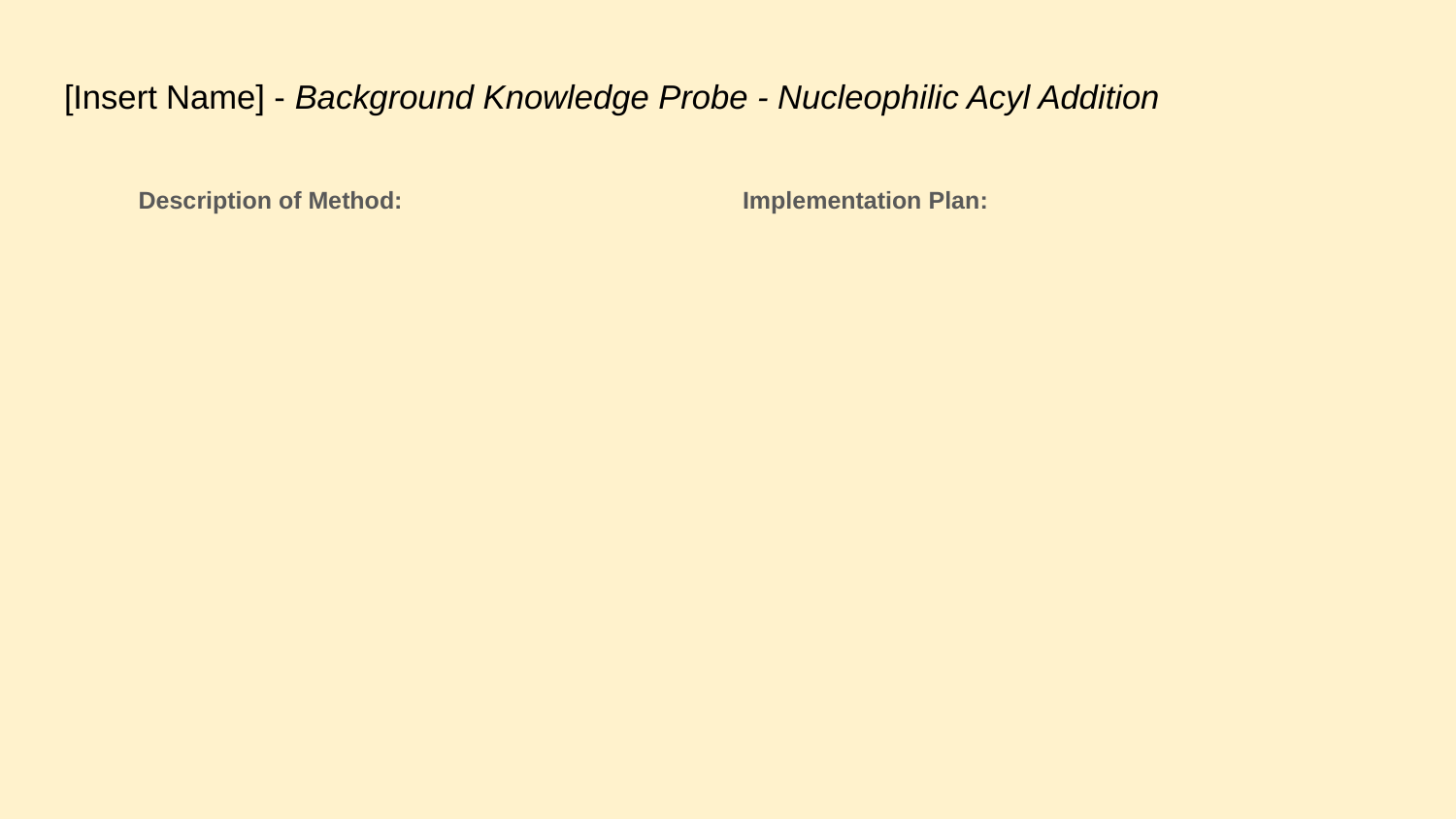

# [Insert Name] - Background Knowledge Probe - Nucleophilic Acyl Addition
Description of Method:

Implementation Plan: